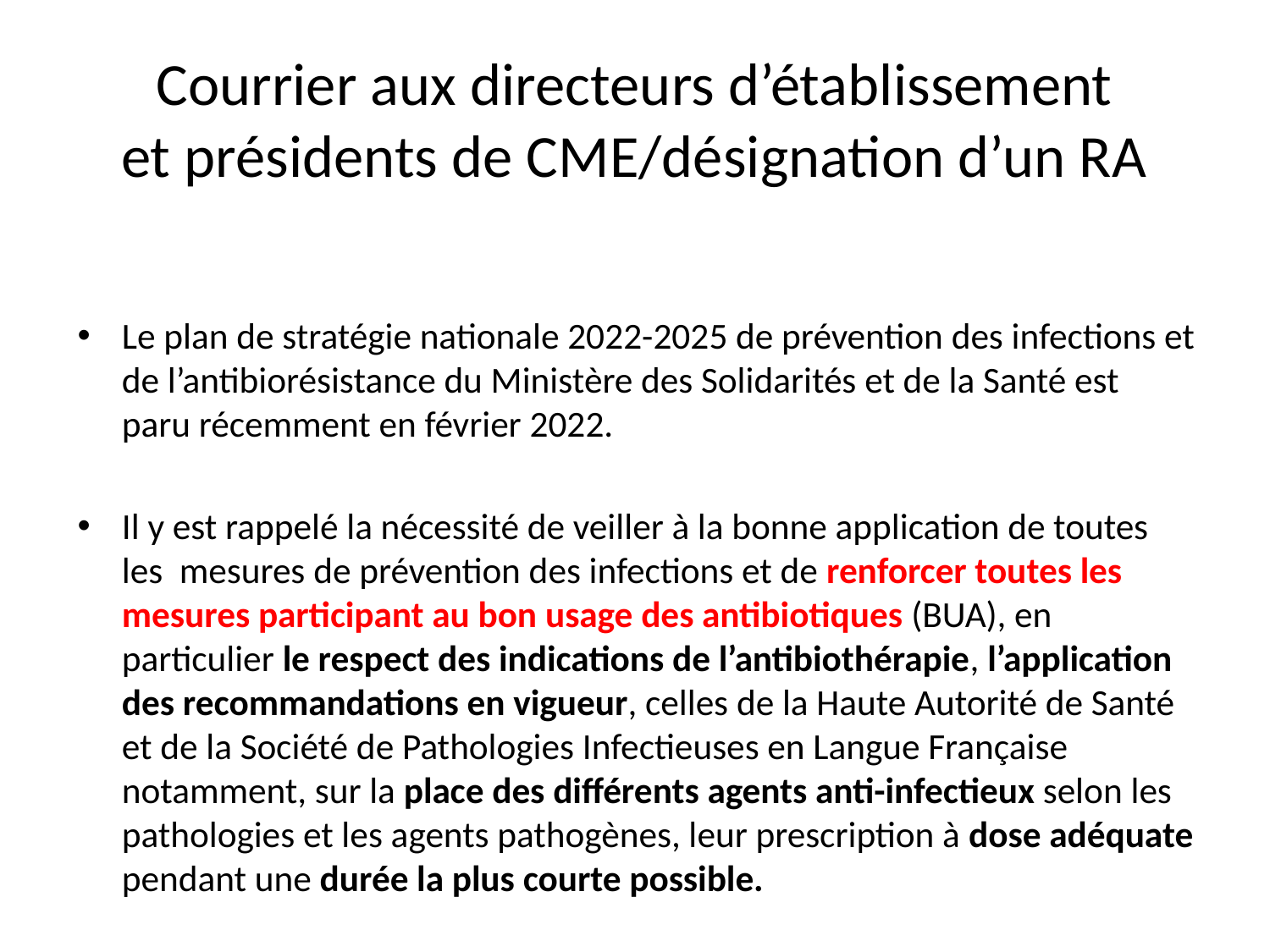

# Courrier aux directeurs d’établissement et présidents de CME/désignation d’un RA
Le plan de stratégie nationale 2022-2025 de prévention des infections et de l’antibiorésistance du Ministère des Solidarités et de la Santé est paru récemment en février 2022.

Il y est rappelé la nécessité de veiller à la bonne application de toutes les  mesures de prévention des infections et de renforcer toutes les mesures participant au bon usage des antibiotiques (BUA), en particulier le respect des indications de l’antibiothérapie, l’application des recommandations en vigueur, celles de la Haute Autorité de Santé et de la Société de Pathologies Infectieuses en Langue Française notamment, sur la place des différents agents anti-infectieux selon les pathologies et les agents pathogènes, leur prescription à dose adéquate pendant une durée la plus courte possible.